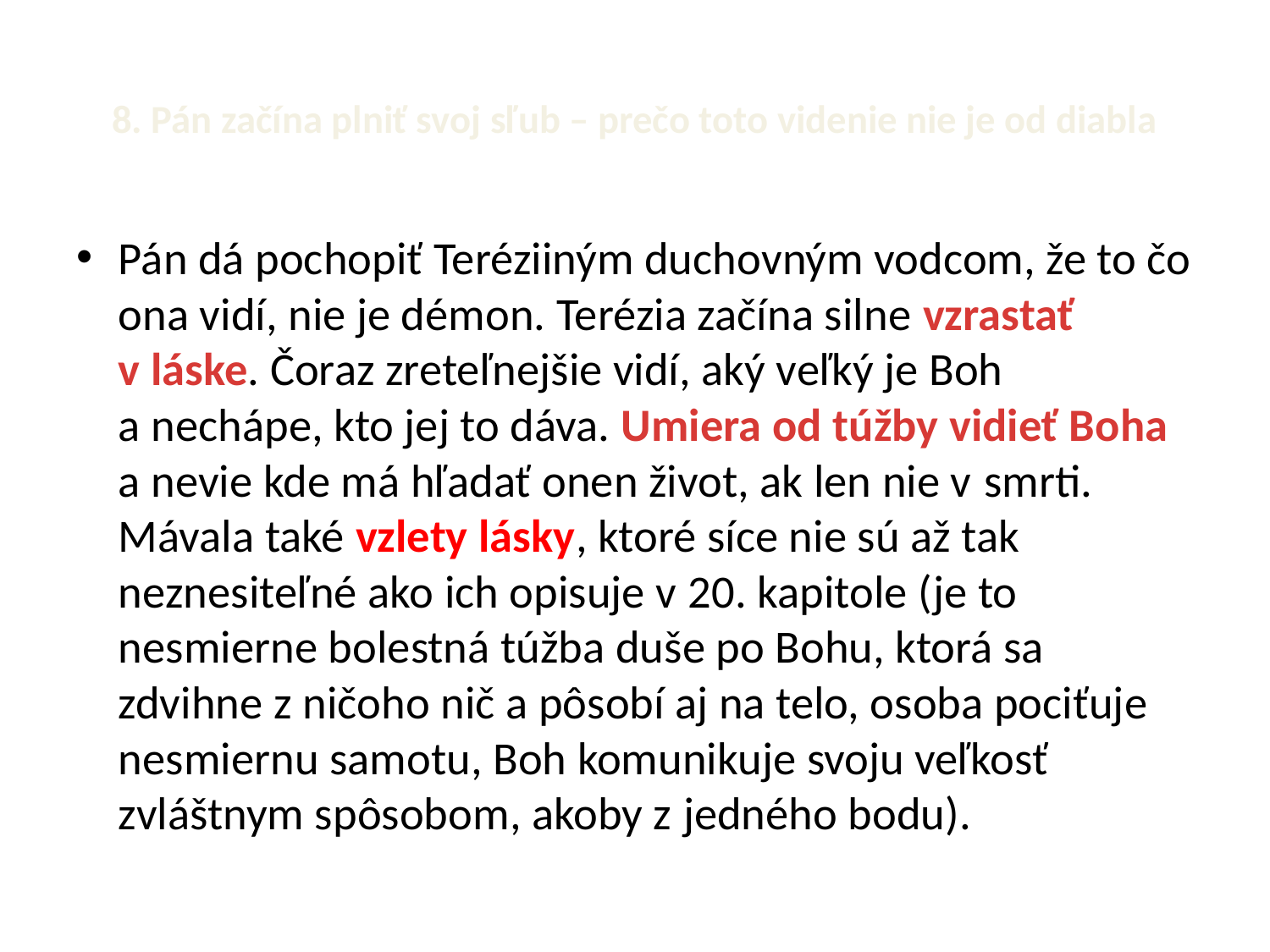

# 8. Pán začína plniť svoj sľub – prečo toto videnie nie je od diabla
Pán dá pochopiť Teréziiným duchovným vodcom, že to čo ona vidí, nie je démon. Terézia začína silne vzrastať v láske. Čoraz zreteľnejšie vidí, aký veľký je Boh a nechápe, kto jej to dáva. Umiera od túžby vidieť Boha a nevie kde má hľadať onen život, ak len nie v smrti. Mávala také vzlety lásky, ktoré síce nie sú až tak neznesiteľné ako ich opisuje v 20. kapitole (je to nesmierne bolestná túžba duše po Bohu, ktorá sa zdvihne z ničoho nič a pôsobí aj na telo, osoba pociťuje nesmiernu samotu, Boh komunikuje svoju veľkosť zvláštnym spôsobom, akoby z jedného bodu).